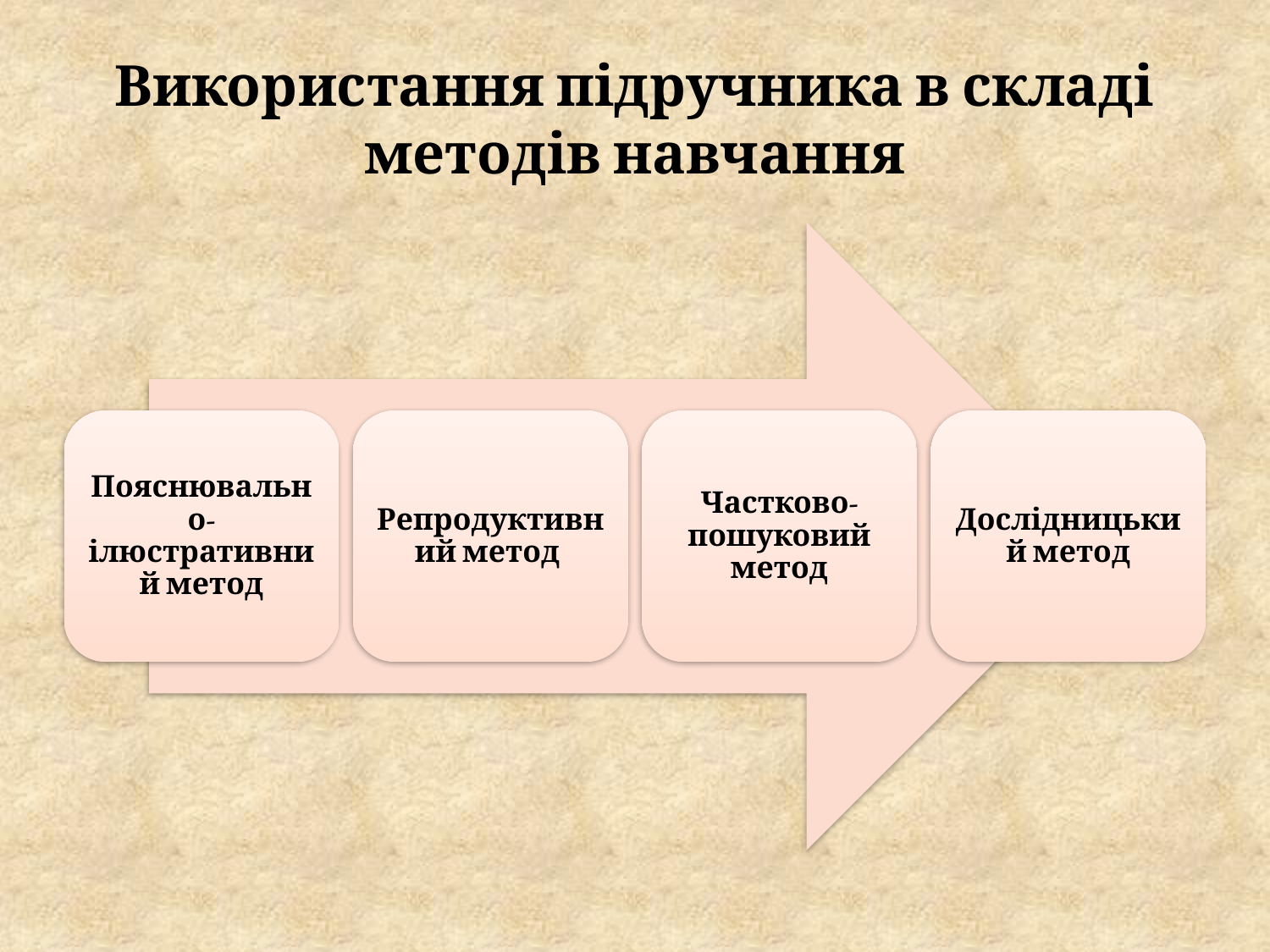

# Використання підручника в складі методів навчання
Пояснювально-ілюстративний метод
Репродуктивний метод
Частково-пошуковий метод
Дослідницький метод